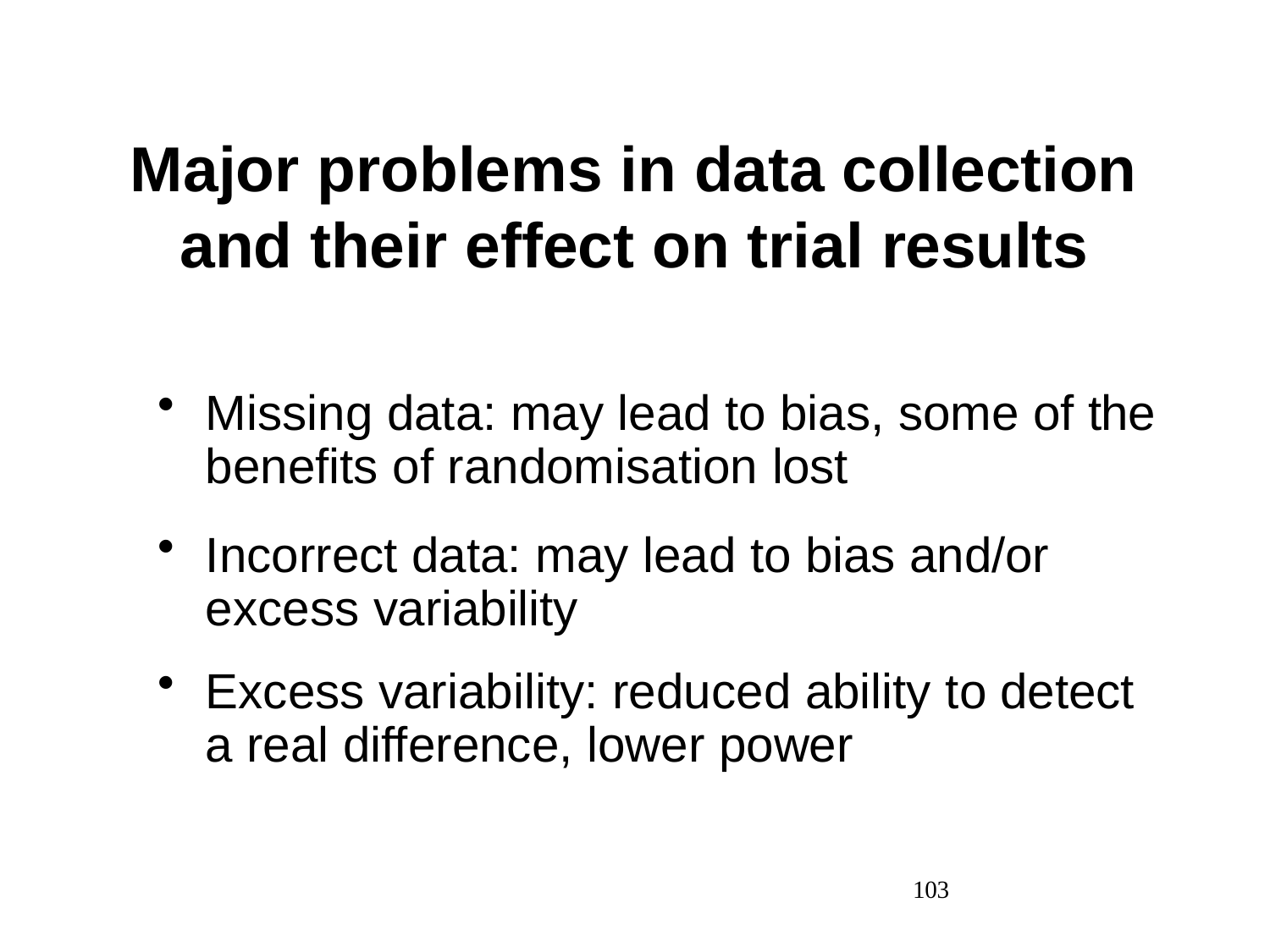

# Major problems in data collection and their effect on trial results
Missing data: may lead to bias, some of the benefits of randomisation lost
Incorrect data: may lead to bias and/or excess variability
Excess variability: reduced ability to detect a real difference, lower power
103